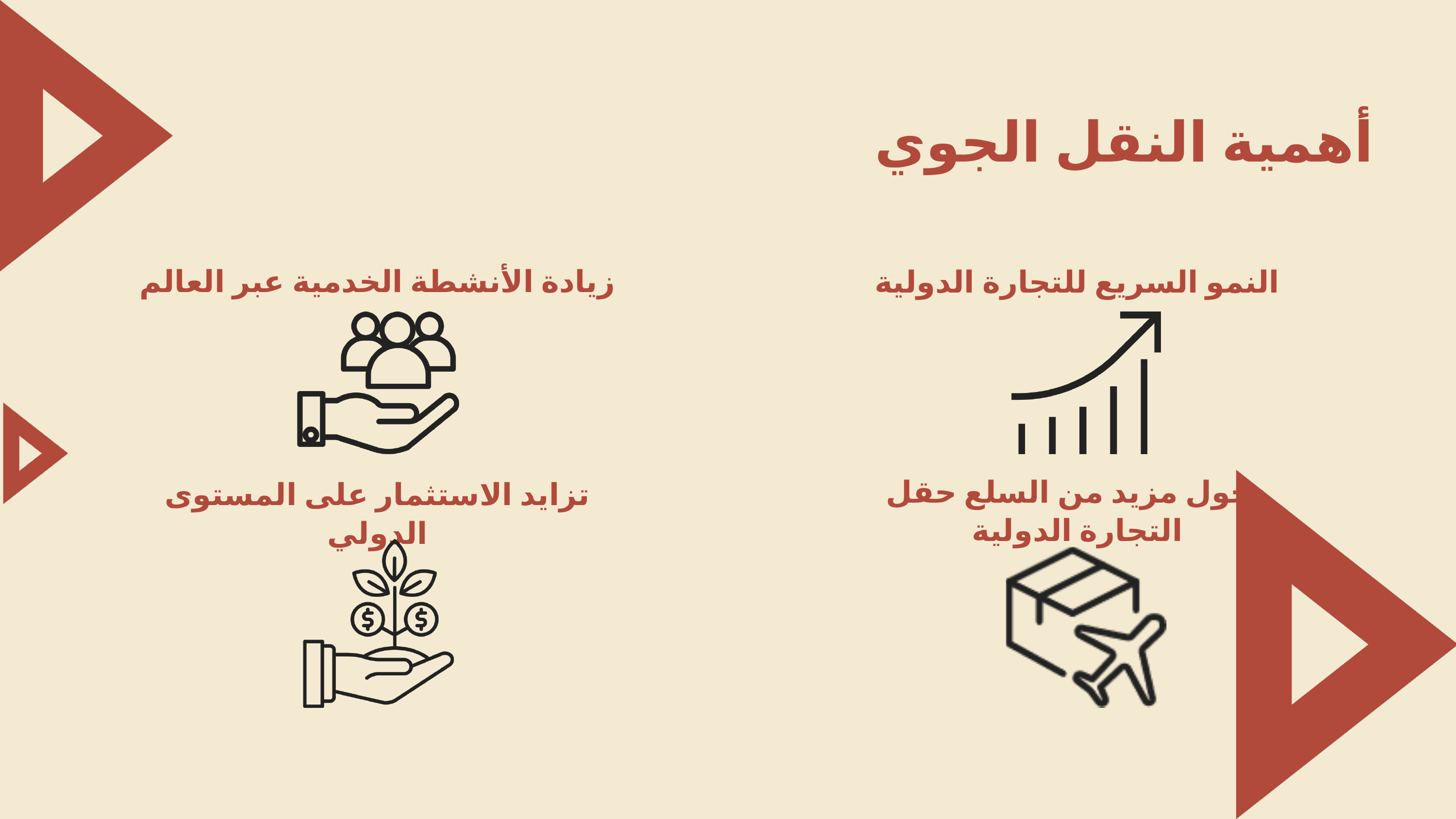

أهمية النقل الجوي
زيادة الأنشطة الخدمية عبر العالم

النمو السريع للتجارة الدولية

دخول مزيد من السلع حقل التجارة الدولية

تزايد الاستثمار على المستوى الدولي